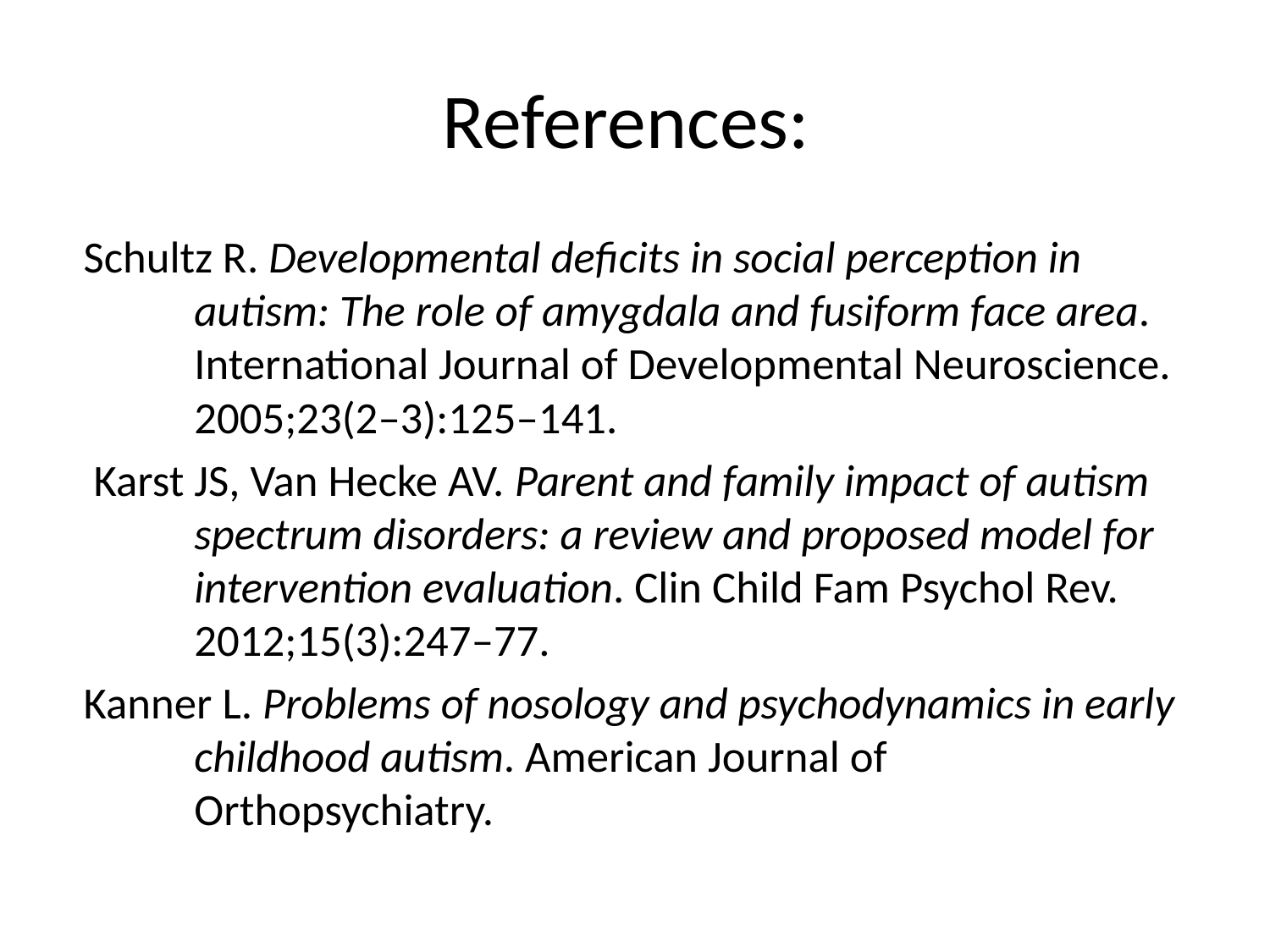

# References:
Schultz R. Developmental deficits in social perception in autism: The role of amygdala and fusiform face area. International Journal of Developmental Neuroscience. 2005;23(2–3):125–141.
 Karst JS, Van Hecke AV. Parent and family impact of autism spectrum disorders: a review and proposed model for intervention evaluation. Clin Child Fam Psychol Rev. 2012;15(3):247–77.
Kanner L. Problems of nosology and psychodynamics in early childhood autism. American Journal of Orthopsychiatry.